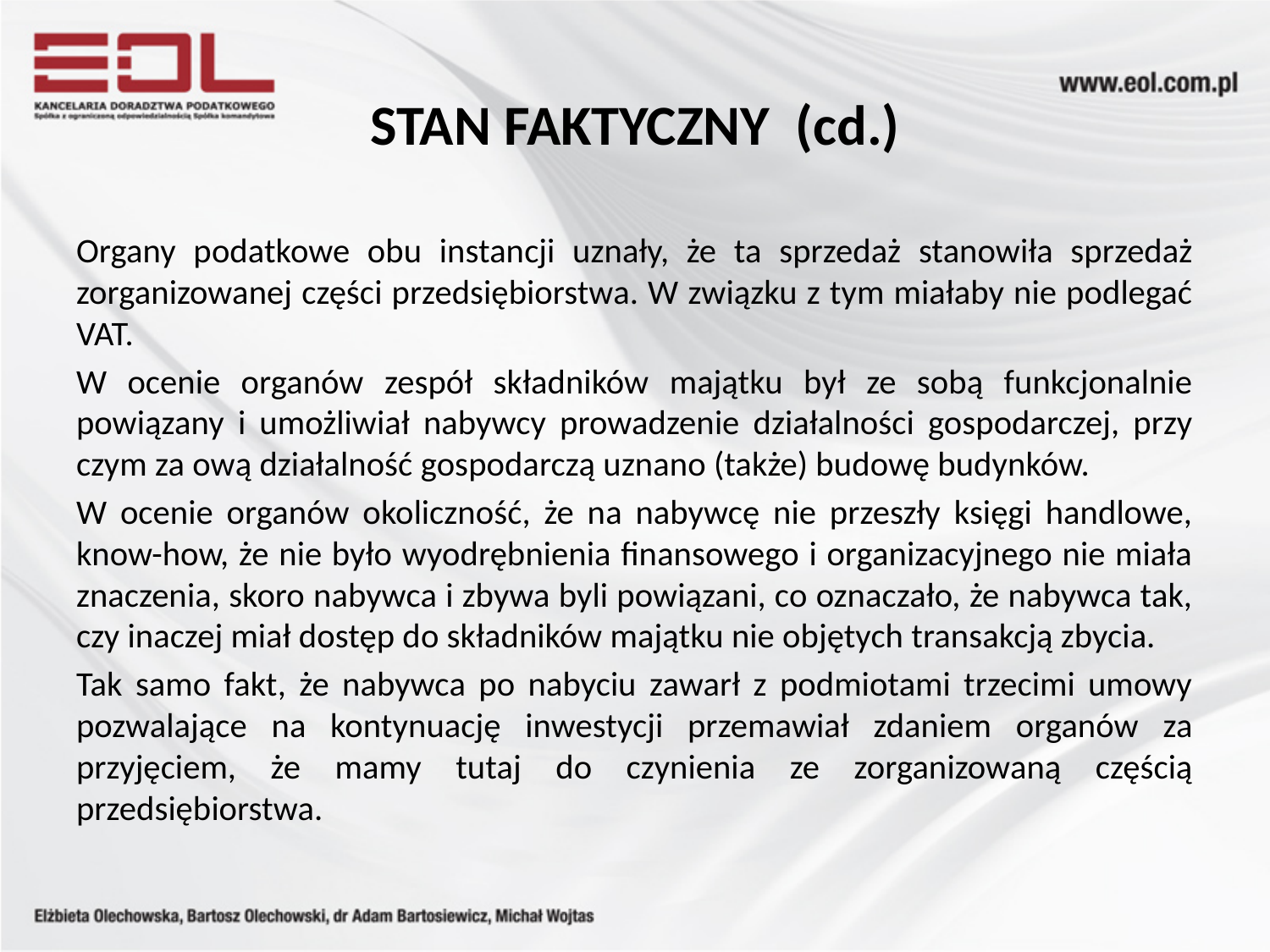

# STAN FAKTYCZNY  (cd.)
Organy podatkowe obu instancji uznały, że ta sprzedaż stanowiła sprzedaż zorganizowanej części przedsiębiorstwa. W związku z tym miałaby nie podlegać VAT.
W ocenie organów zespół składników majątku był ze sobą funkcjonalnie powiązany i umożliwiał nabywcy prowadzenie działalności gospodarczej, przy czym za ową działalność gospodarczą uznano (także) budowę budynków.
W ocenie organów okoliczność, że na nabywcę nie przeszły księgi handlowe, know-how, że nie było wyodrębnienia finansowego i organizacyjnego nie miała znaczenia, skoro nabywca i zbywa byli powiązani, co oznaczało, że nabywca tak, czy inaczej miał dostęp do składników majątku nie objętych transakcją zbycia.
Tak samo fakt, że nabywca po nabyciu zawarł z podmiotami trzecimi umowy pozwalające na kontynuację inwestycji przemawiał zdaniem organów za przyjęciem, że mamy tutaj do czynienia ze zorganizowaną częścią przedsiębiorstwa.